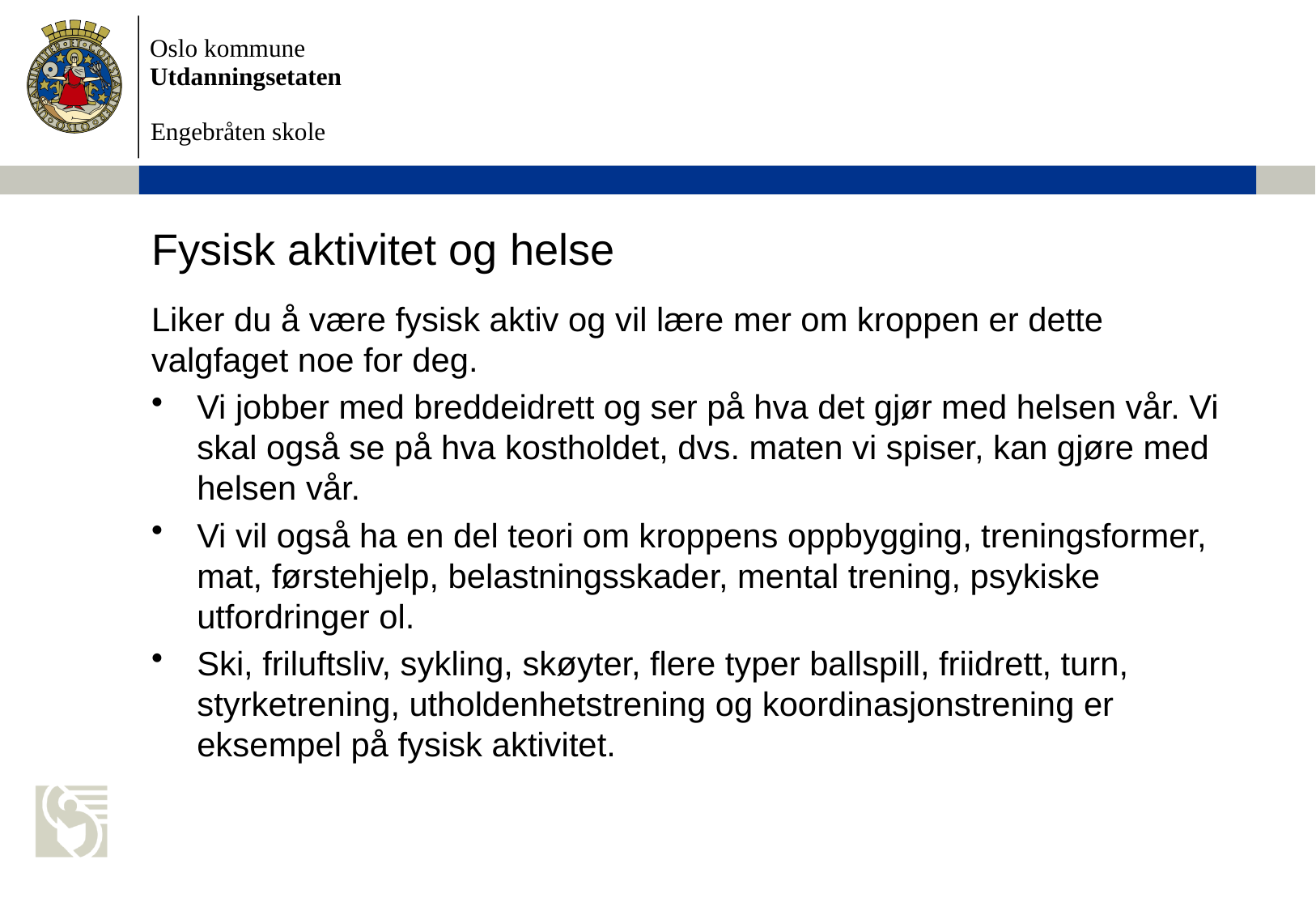

# Fysisk aktivitet og helse
Liker du å være fysisk aktiv og vil lære mer om kroppen er dette valgfaget noe for deg.
Vi jobber med breddeidrett og ser på hva det gjør med helsen vår. Vi skal også se på hva kostholdet, dvs. maten vi spiser, kan gjøre med helsen vår.
Vi vil også ha en del teori om kroppens oppbygging, treningsformer, mat, førstehjelp, belastningsskader, mental trening, psykiske utfordringer ol.
Ski, friluftsliv, sykling, skøyter, flere typer ballspill, friidrett, turn, styrketrening, utholdenhetstrening og koordinasjonstrening er eksempel på fysisk aktivitet.